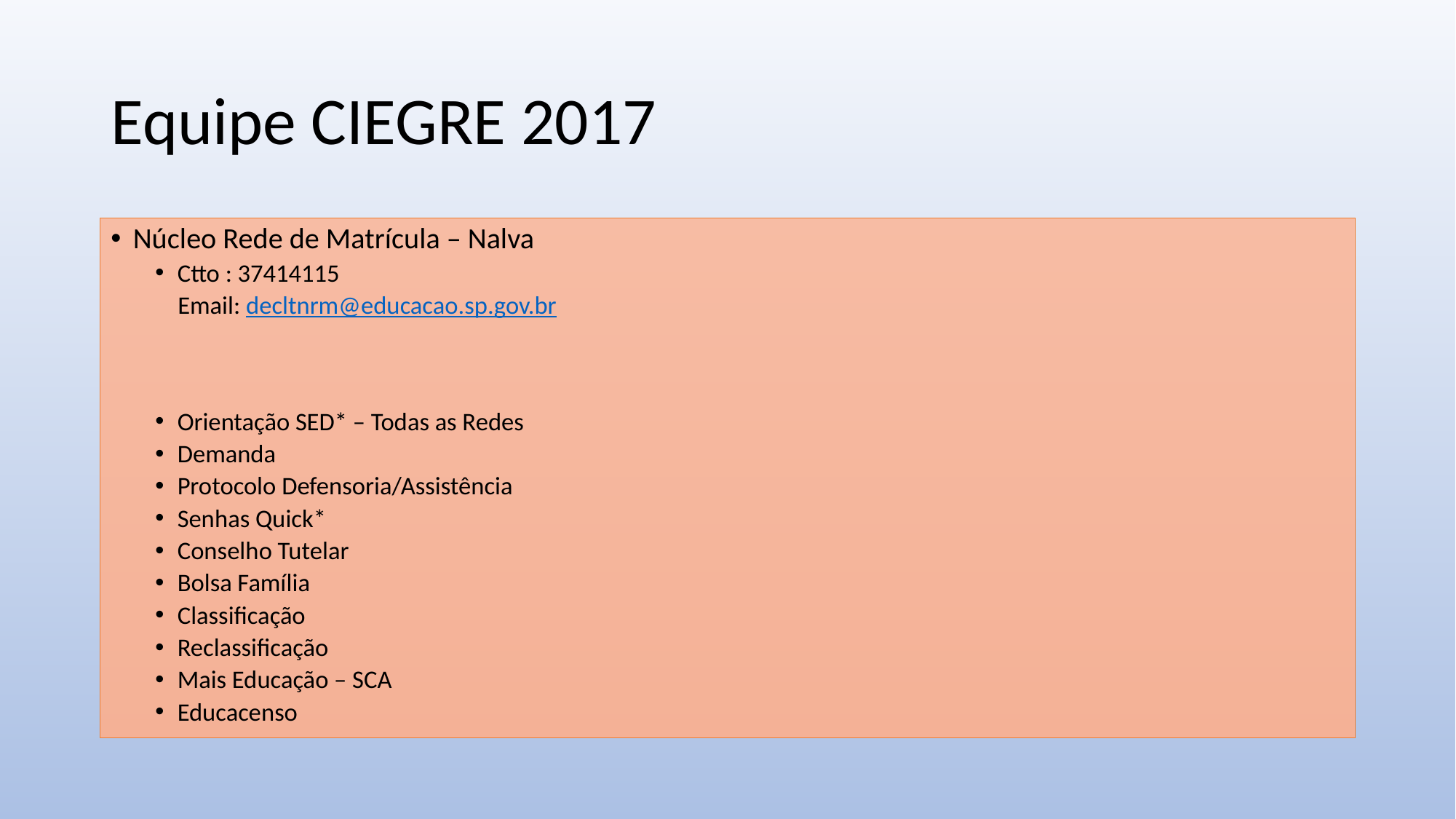

# Equipe CIEGRE 2017
Núcleo Rede de Matrícula – Nalva
Ctto : 37414115
    Email: decltnrm@educacao.sp.gov.br

Orientação SED* – Todas as Redes
Demanda
Protocolo Defensoria/Assistência
Senhas Quick*
Conselho Tutelar
Bolsa Família
Classificação
Reclassificação
Mais Educação – SCA
Educacenso